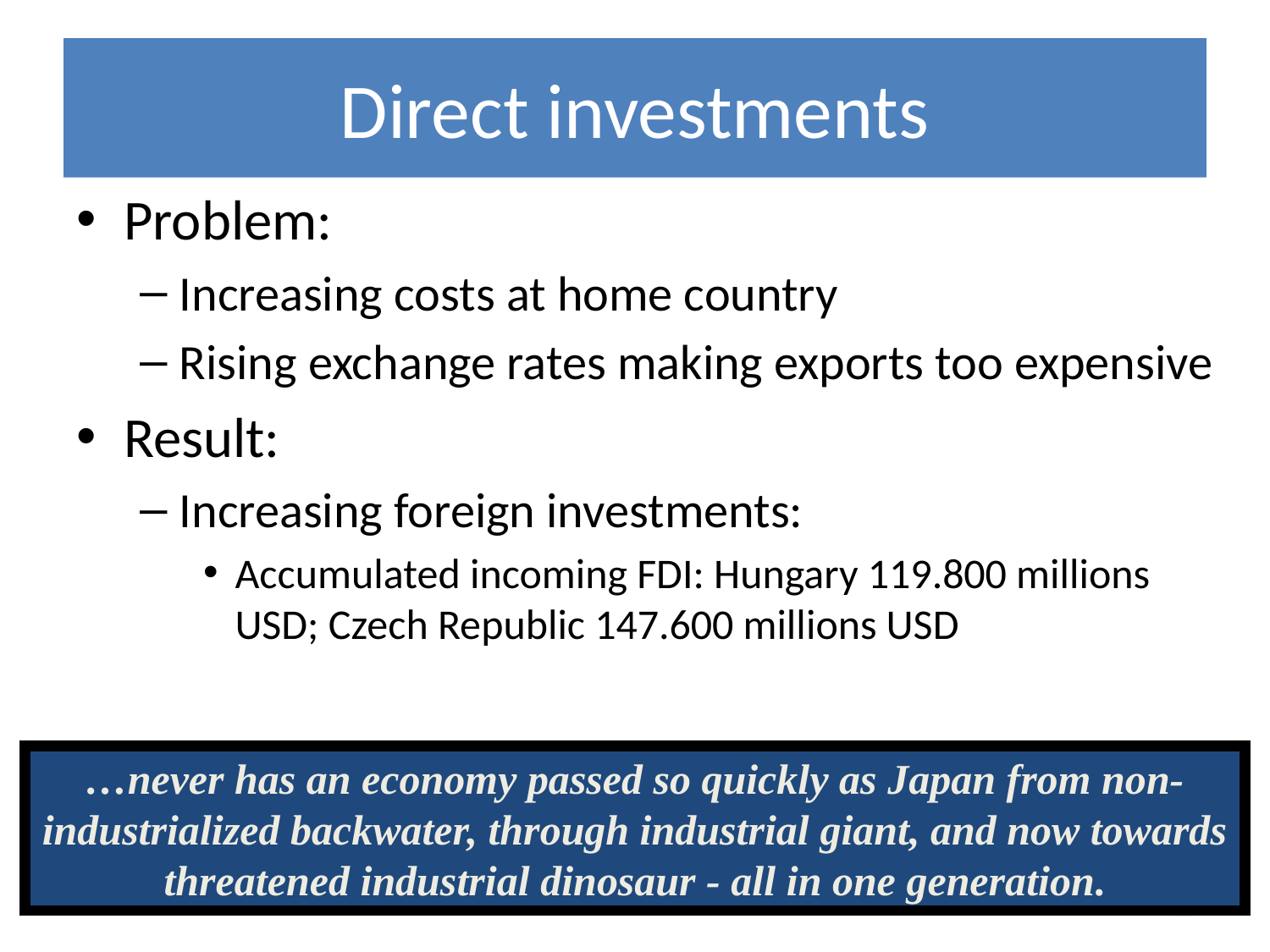

# Direct investments
Problem:
Increasing costs at home country
Rising exchange rates making exports too expensive
Result:
Increasing foreign investments:
Accumulated incoming FDI: Hungary 119.800 millions USD; Czech Republic 147.600 millions USD
…never has an economy passed so quickly as Japan from non-industrialized backwater, through industrial giant, and now towards threatened industrial dinosaur - all in one generation.
56